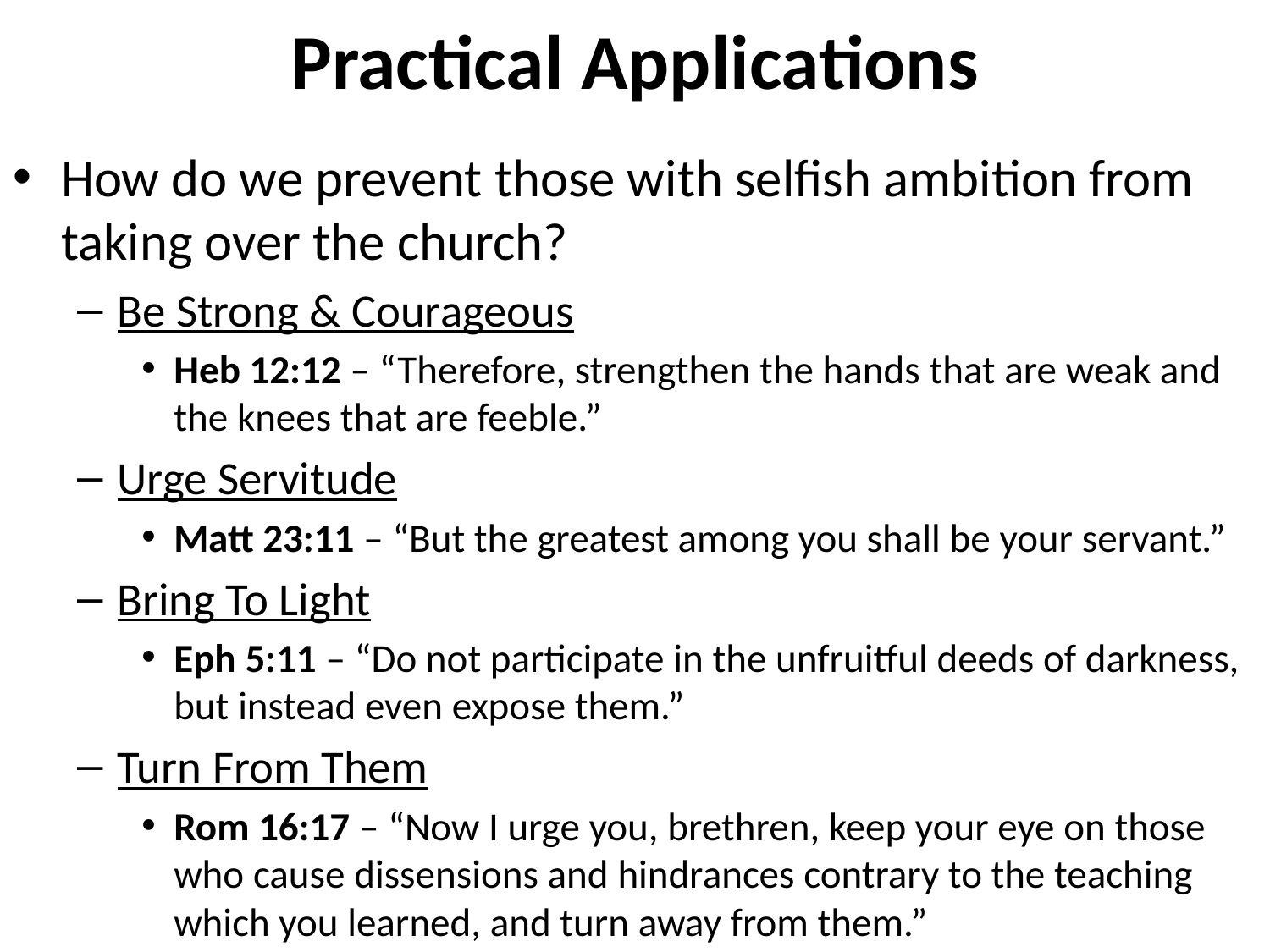

# Practical Applications
How do we prevent those with selfish ambition from taking over the church?
Be Strong & Courageous
Heb 12:12 – “Therefore, strengthen the hands that are weak and the knees that are feeble.”
Urge Servitude
Matt 23:11 – “But the greatest among you shall be your servant.”
Bring To Light
Eph 5:11 – “Do not participate in the unfruitful deeds of darkness, but instead even expose them.”
Turn From Them
Rom 16:17 – “Now I urge you, brethren, keep your eye on those who cause dissensions and hindrances contrary to the teaching which you learned, and turn away from them.”